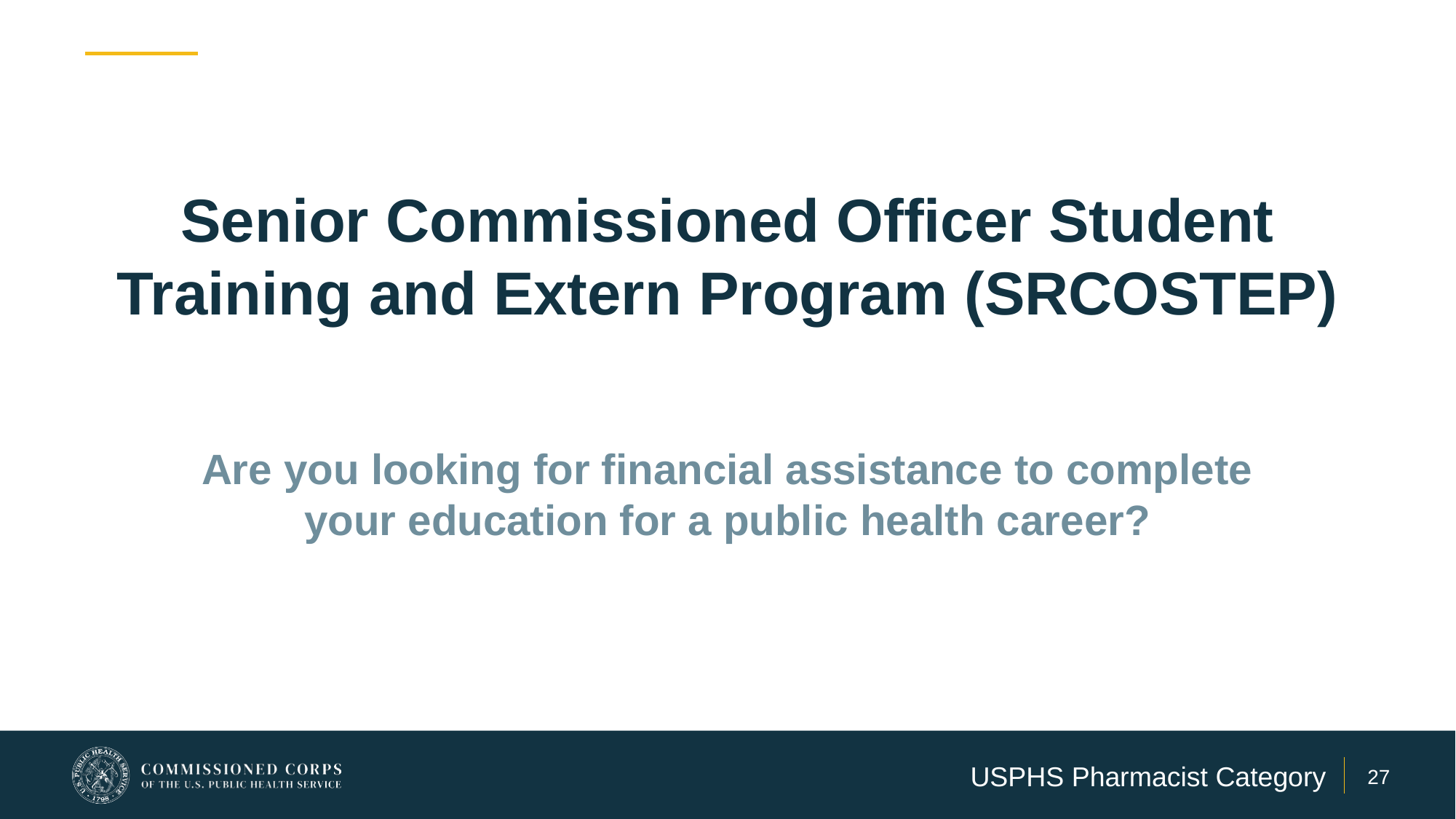

# Senior Commissioned Officer Student Training and Extern Program (SRCOSTEP)
Are you looking for financial assistance to complete your education for a public health career?
USPHS Pharmacist Category